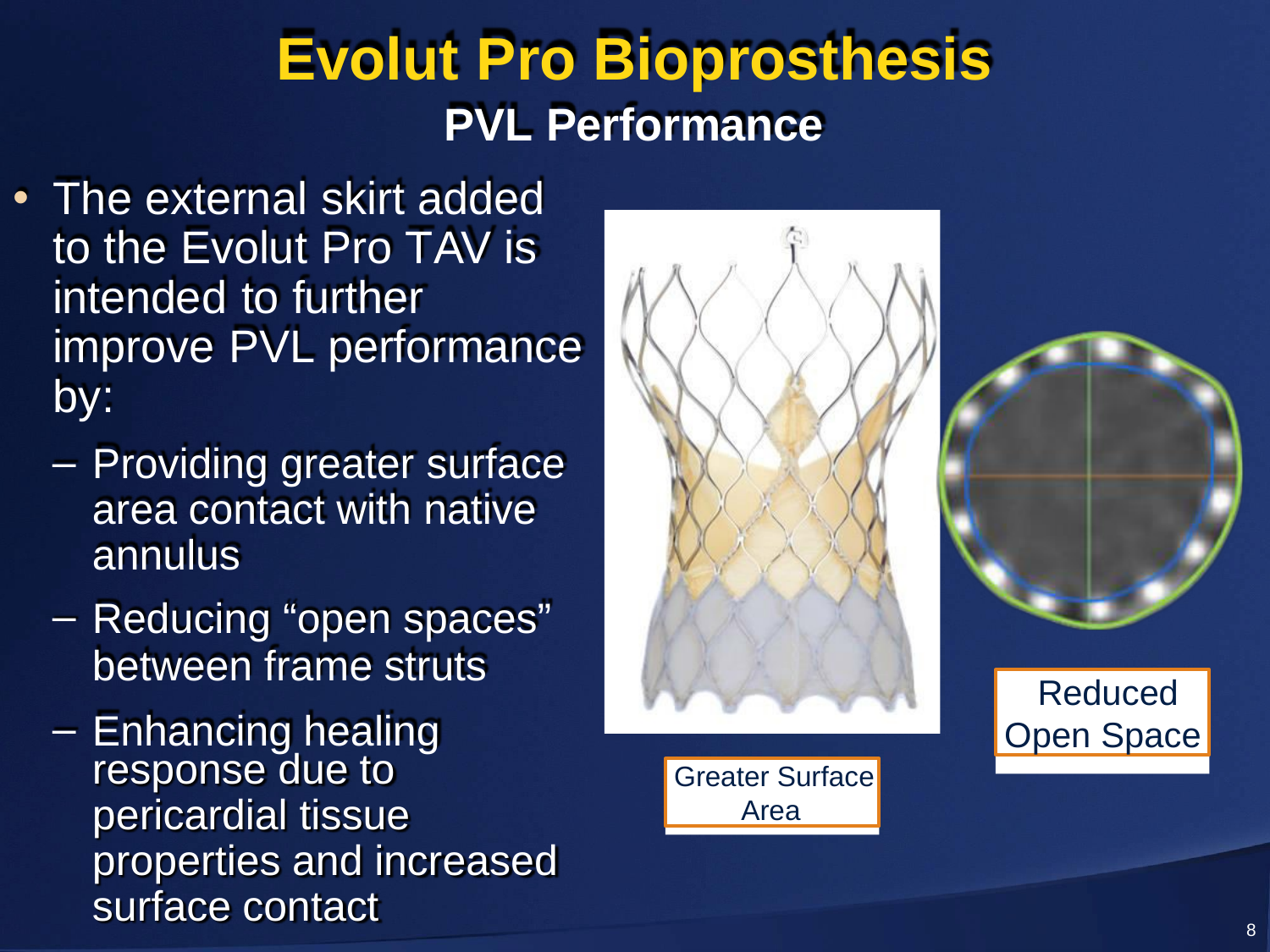

Evolut Pro Bioprosthesis

PVL Performance
The external skirt added to the Evolut Pro TAV is intended to further improve PVL performance by:
Providing greater surface area contact with native annulus
Reducing “open spaces”
between frame struts
Enhancing healing

Reduced
Open Space

response due to pericardial tissue properties and increased surface contact

Greater Surface Area

8